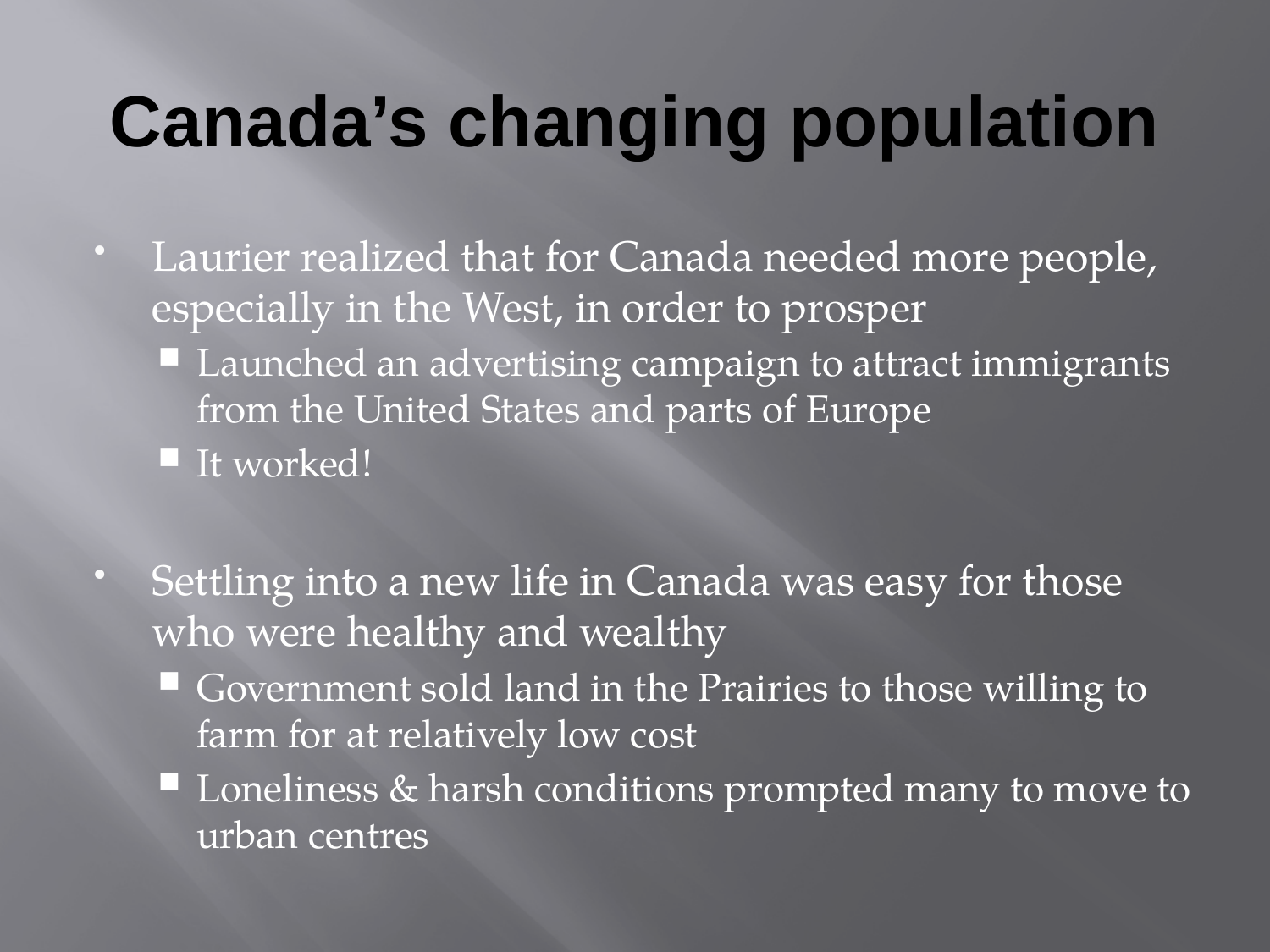

# Canada’s changing population
Laurier realized that for Canada needed more people, especially in the West, in order to prosper
Launched an advertising campaign to attract immigrants from the United States and parts of Europe
It worked!

Settling into a new life in Canada was easy for those who were healthy and wealthy
Government sold land in the Prairies to those willing to farm for at relatively low cost
Loneliness & harsh conditions prompted many to move to urban centres